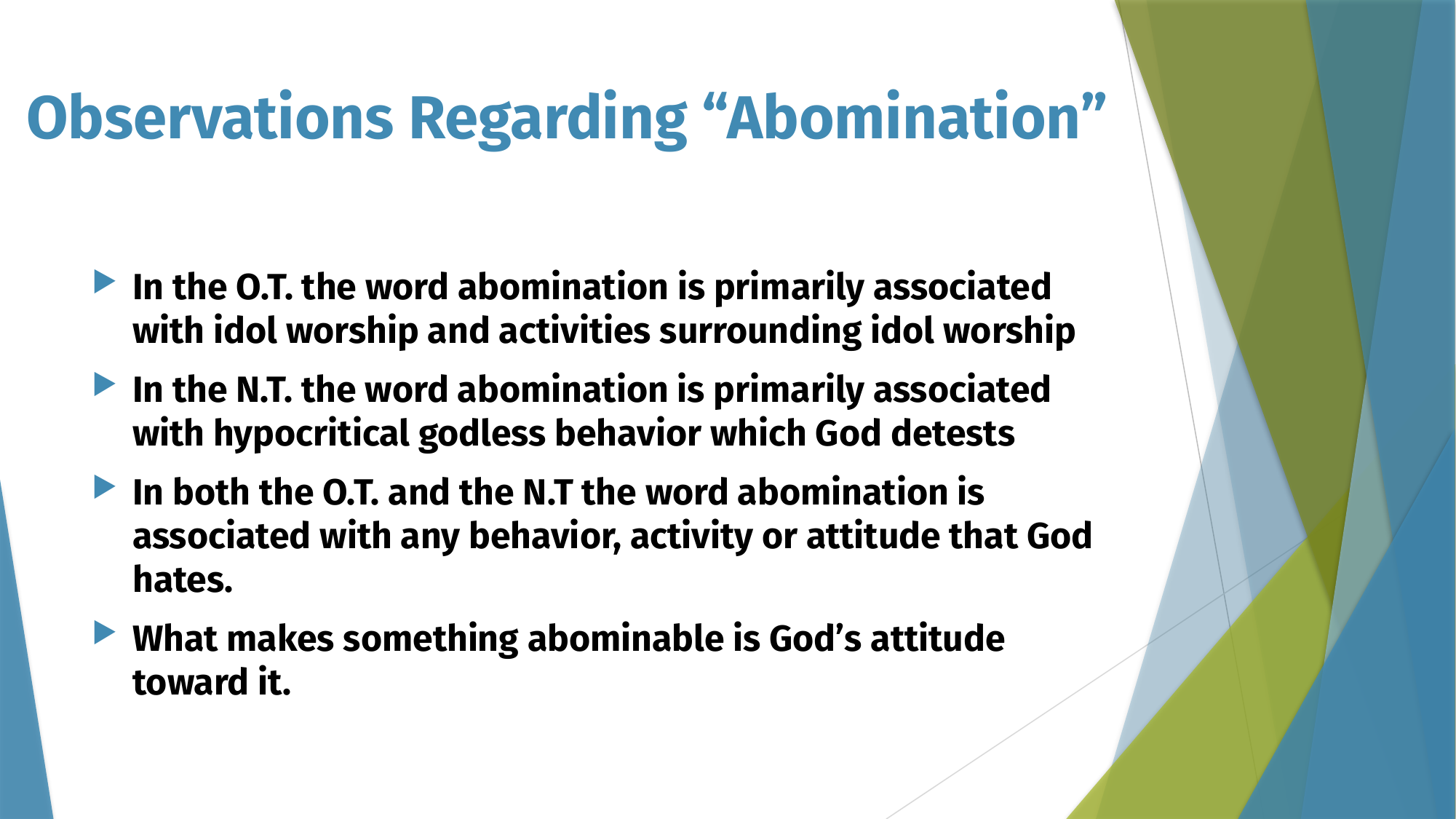

# Observations Regarding “Abomination”
In the O.T. the word abomination is primarily associated with idol worship and activities surrounding idol worship
In the N.T. the word abomination is primarily associated with hypocritical godless behavior which God detests
In both the O.T. and the N.T the word abomination is associated with any behavior, activity or attitude that God hates.
What makes something abominable is God’s attitude toward it.